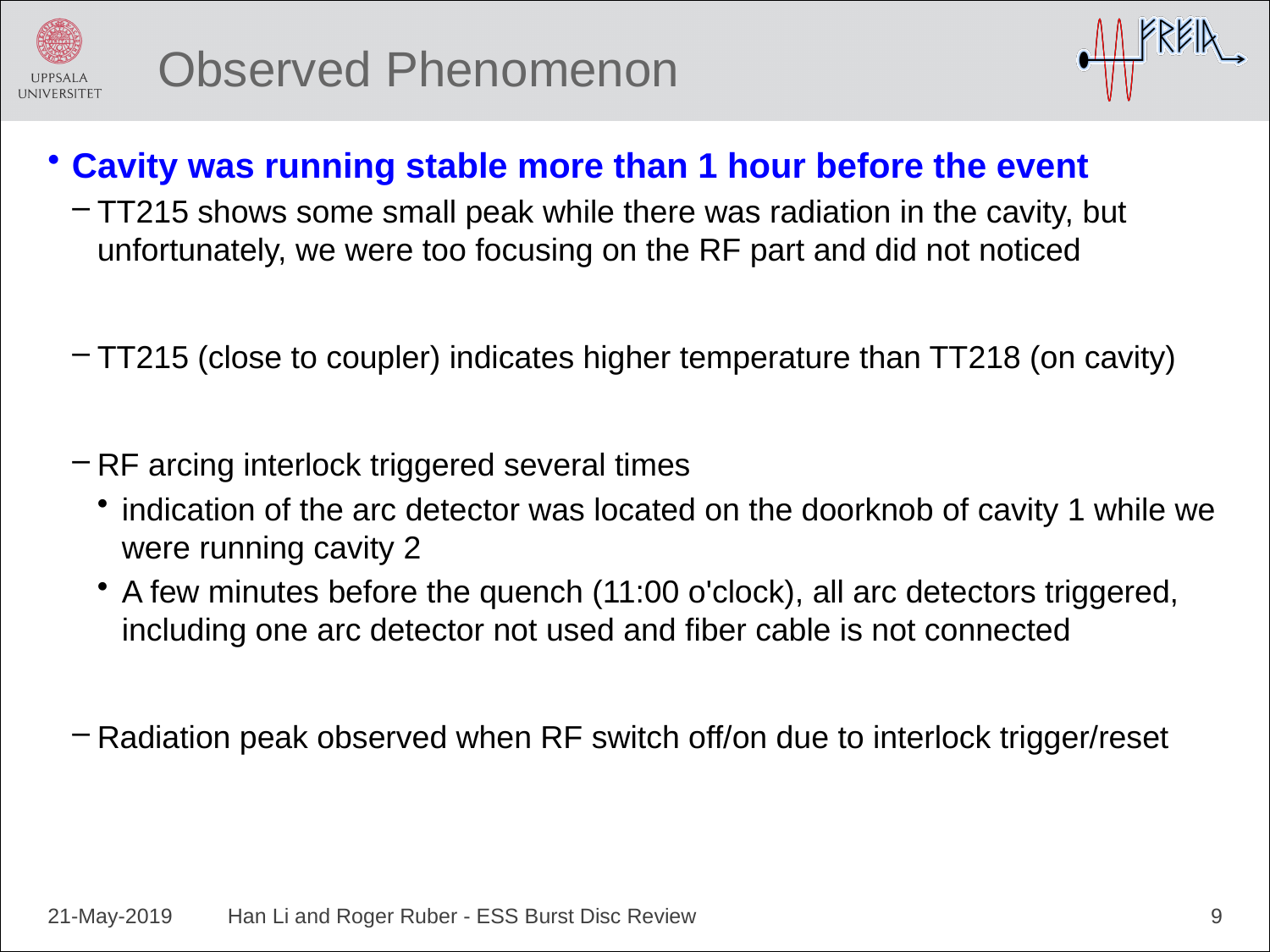

# Observed Phenomenon
Cavity was running stable more than 1 hour before the event
TT215 shows some small peak while there was radiation in the cavity, but unfortunately, we were too focusing on the RF part and did not noticed

TT215 (close to coupler) indicates higher temperature than TT218 (on cavity)

RF arcing interlock triggered several times
indication of the arc detector was located on the doorknob of cavity 1 while we were running cavity 2
A few minutes before the quench (11:00 o'clock), all arc detectors triggered, including one arc detector not used and fiber cable is not connected

Radiation peak observed when RF switch off/on due to interlock trigger/reset

21-May-2019
Han Li and Roger Ruber - ESS Burst Disc Review
9